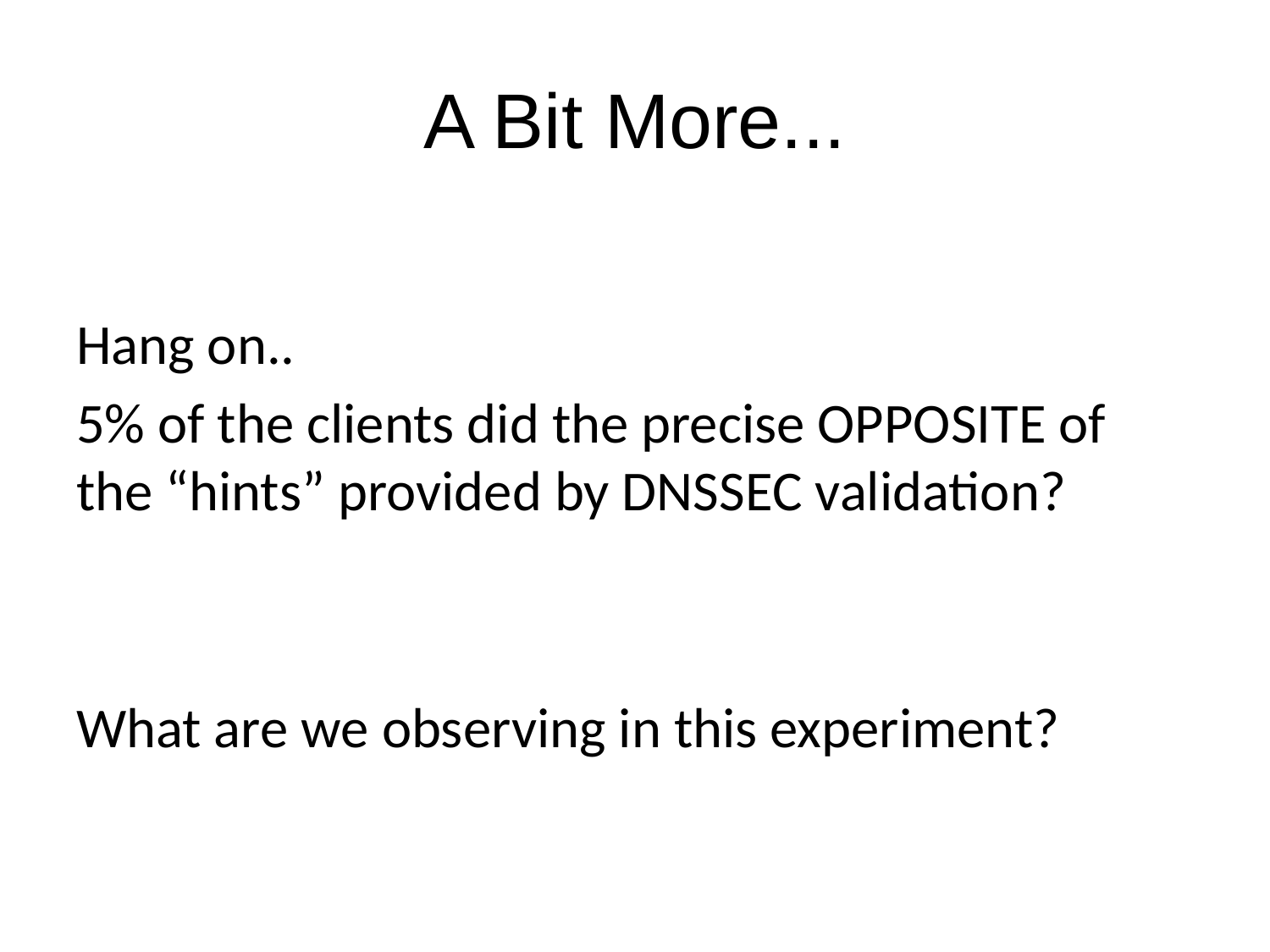

# A Bit More...

Hang on..
5% of the clients did the precise OPPOSITE of the “hints” provided by DNSSEC validation?

What are we observing in this experiment?